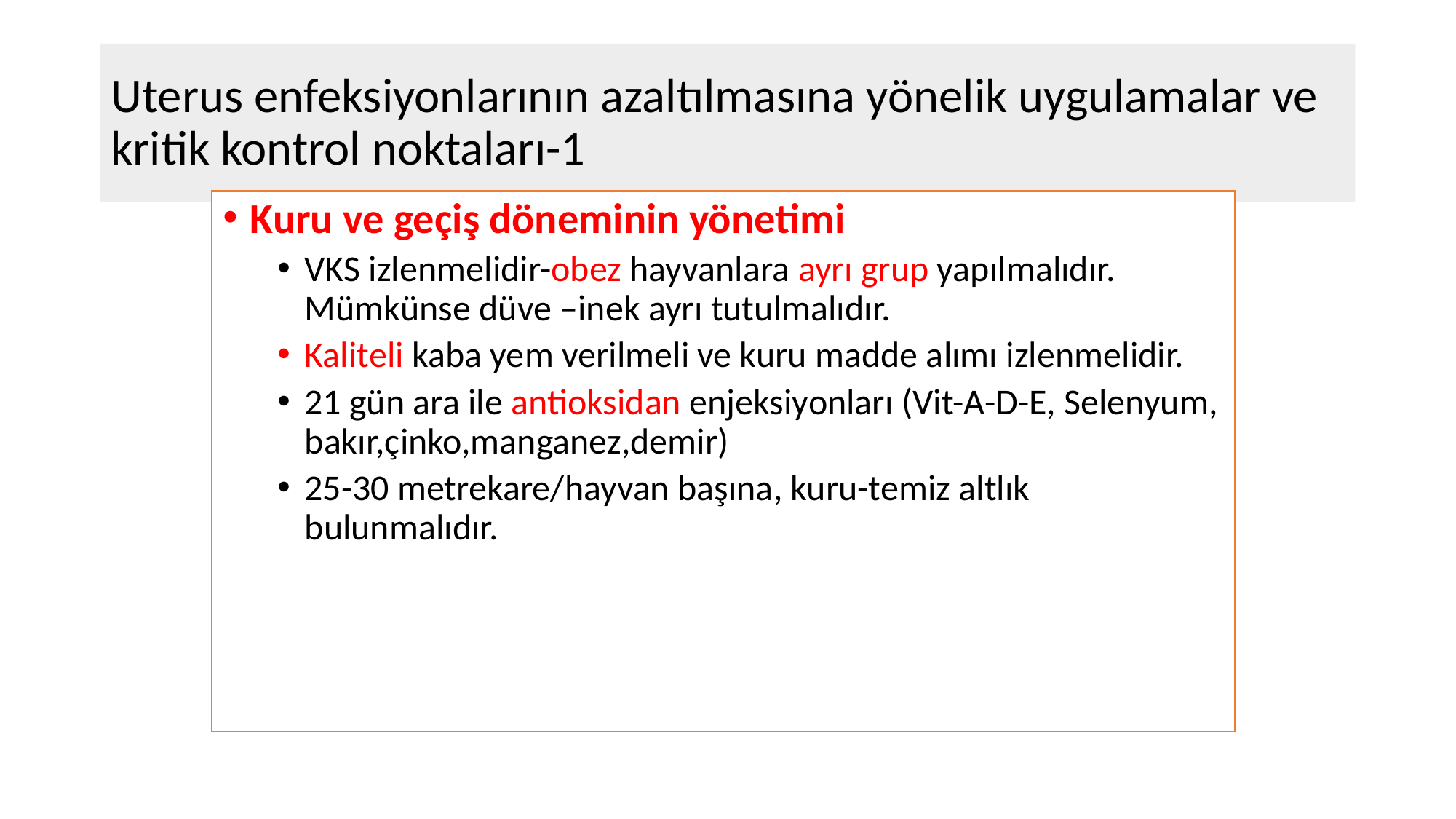

# Uterus enfeksiyonlarının azaltılmasına yönelik uygulamalar ve kritik kontrol noktaları-1
Kuru ve geçiş döneminin yönetimi
VKS izlenmelidir-obez hayvanlara ayrı grup yapılmalıdır. Mümkünse düve –inek ayrı tutulmalıdır.
Kaliteli kaba yem verilmeli ve kuru madde alımı izlenmelidir.
21 gün ara ile antioksidan enjeksiyonları (Vit-A-D-E, Selenyum, bakır,çinko,manganez,demir)
25-30 metrekare/hayvan başına, kuru-temiz altlık bulunmalıdır.